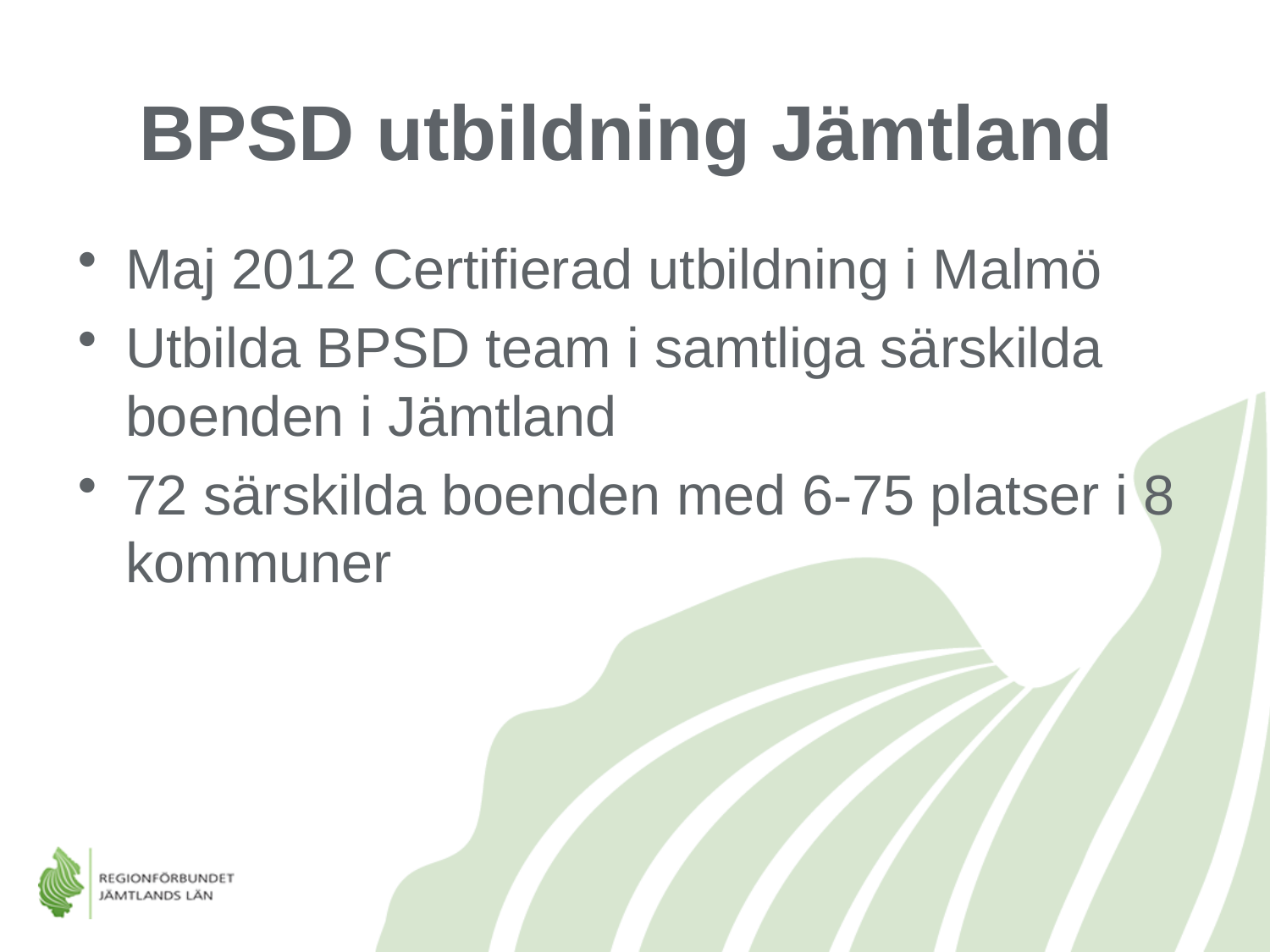

# BPSD utbildning Jämtland
Maj 2012 Certifierad utbildning i Malmö
Utbilda BPSD team i samtliga särskilda boenden i Jämtland
72 särskilda boenden med 6-75 platser i 8 kommuner